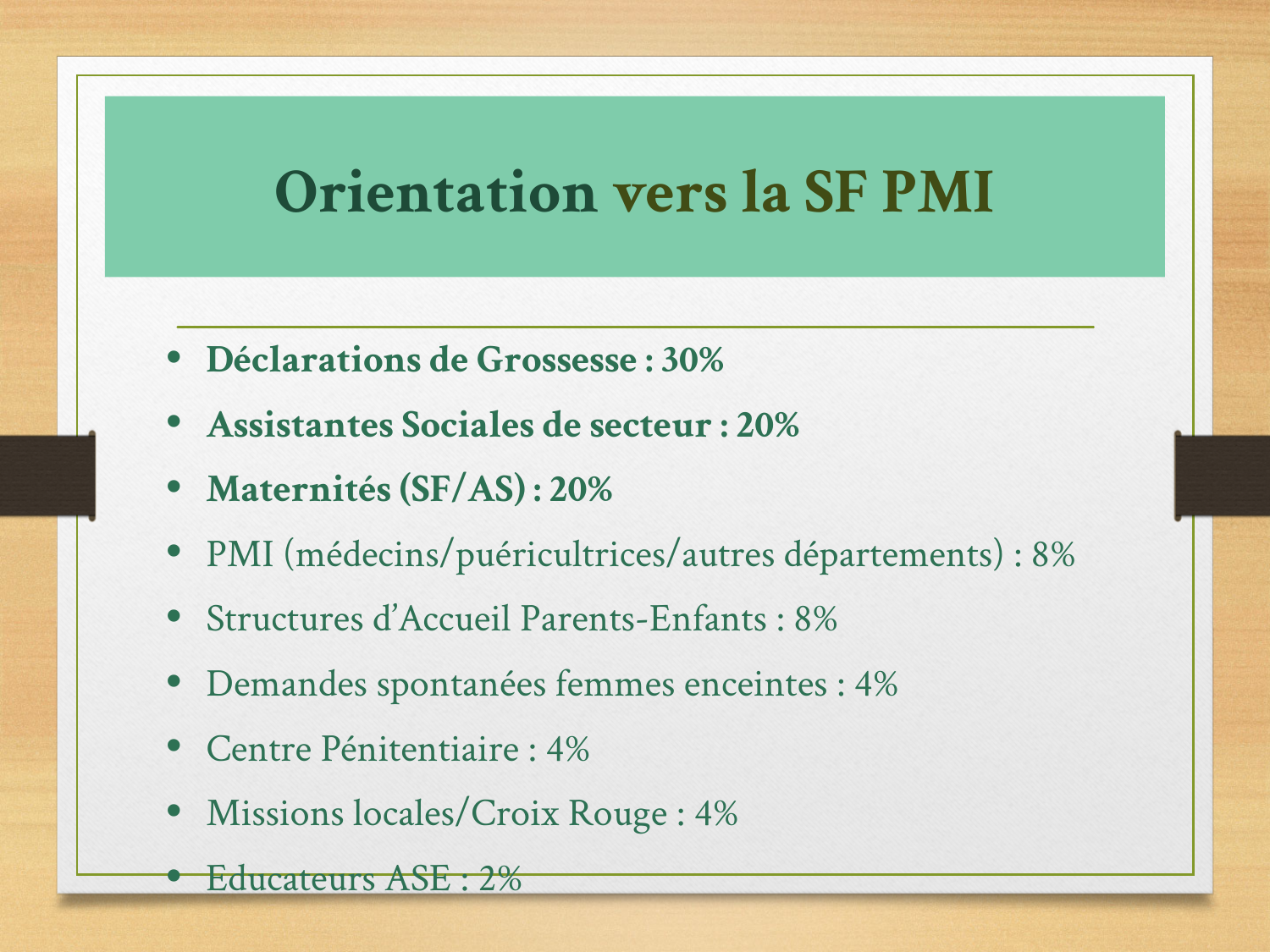

# Orientation vers la SF PMI
Déclarations de Grossesse : 30%
Assistantes Sociales de secteur : 20%
Maternités (SF/AS) : 20%
PMI (médecins/puéricultrices/autres départements) : 8%
Structures d’Accueil Parents-Enfants : 8%
Demandes spontanées femmes enceintes : 4%
Centre Pénitentiaire : 4%
Missions locales/Croix Rouge : 4%
Educateurs ASE : 2%